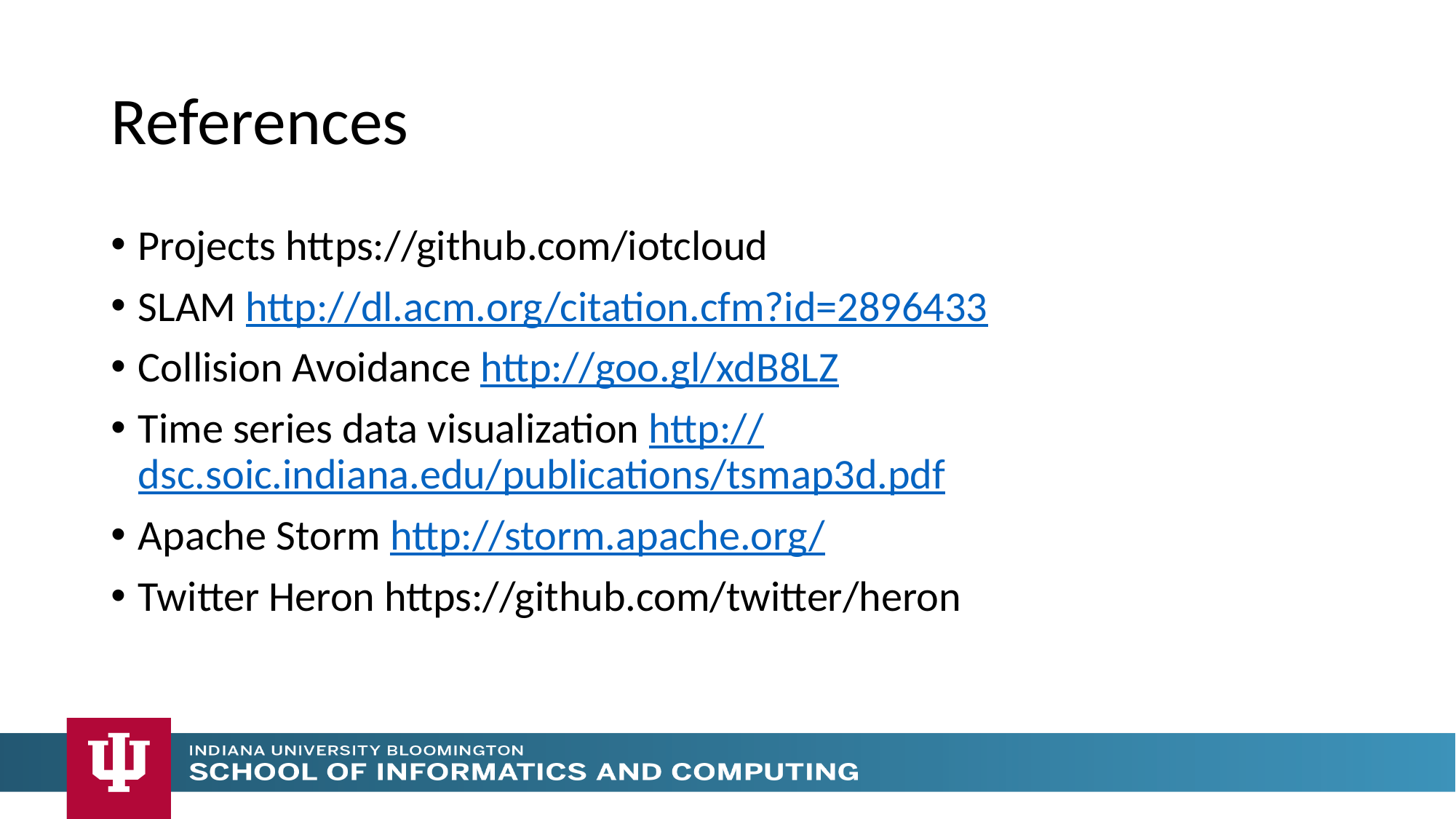

# References
Projects https://github.com/iotcloud
SLAM http://dl.acm.org/citation.cfm?id=2896433
Collision Avoidance http://goo.gl/xdB8LZ
Time series data visualization http://dsc.soic.indiana.edu/publications/tsmap3d.pdf
Apache Storm http://storm.apache.org/
Twitter Heron https://github.com/twitter/heron